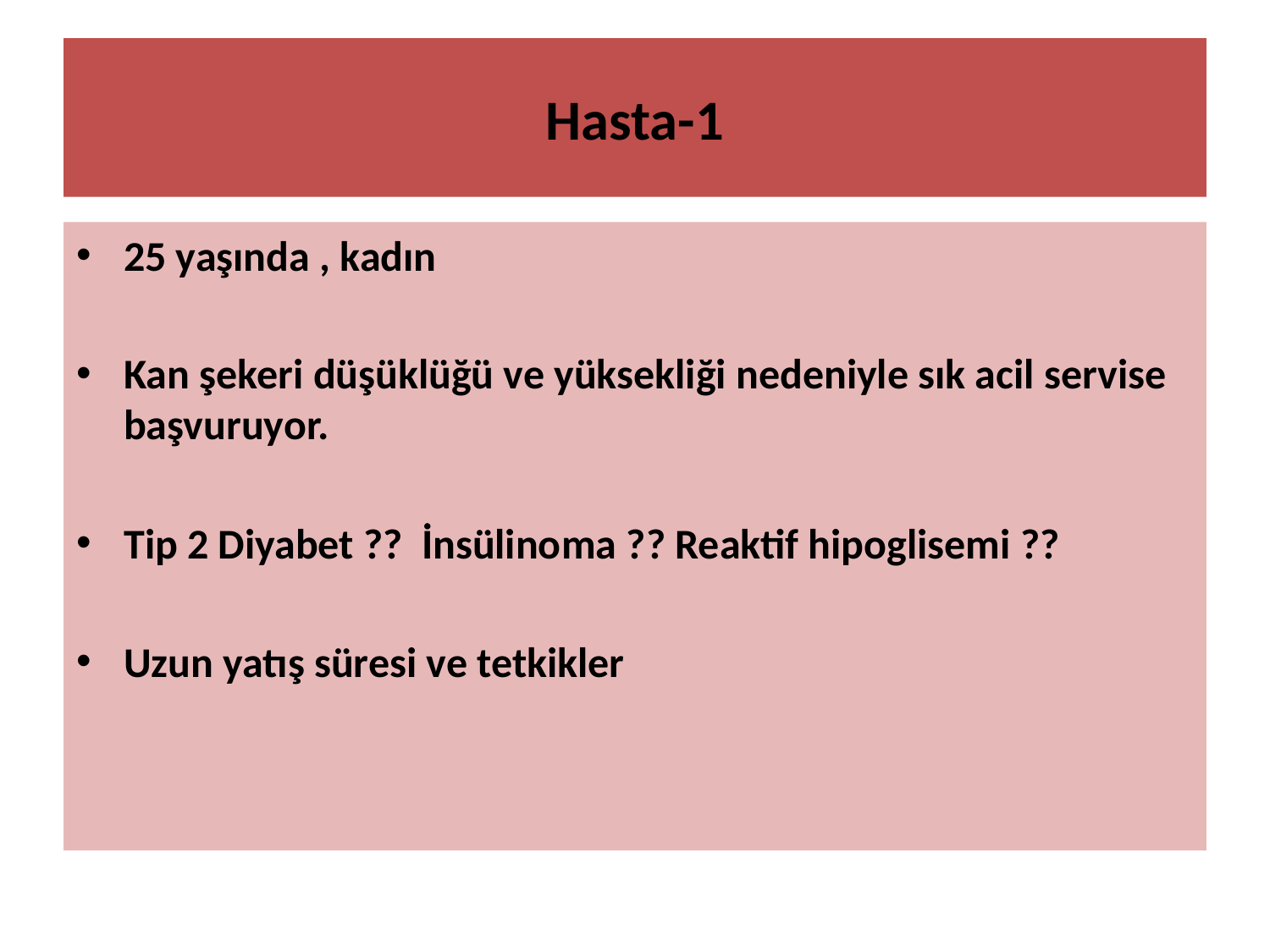

# Hasta-1
25 yaşında , kadın

Kan şekeri düşüklüğü ve yüksekliği nedeniyle sık acil servise başvuruyor.

Tip 2 Diyabet ??  İnsülinoma ?? Reaktif hipoglisemi ??

Uzun yatış süresi ve tetkikler